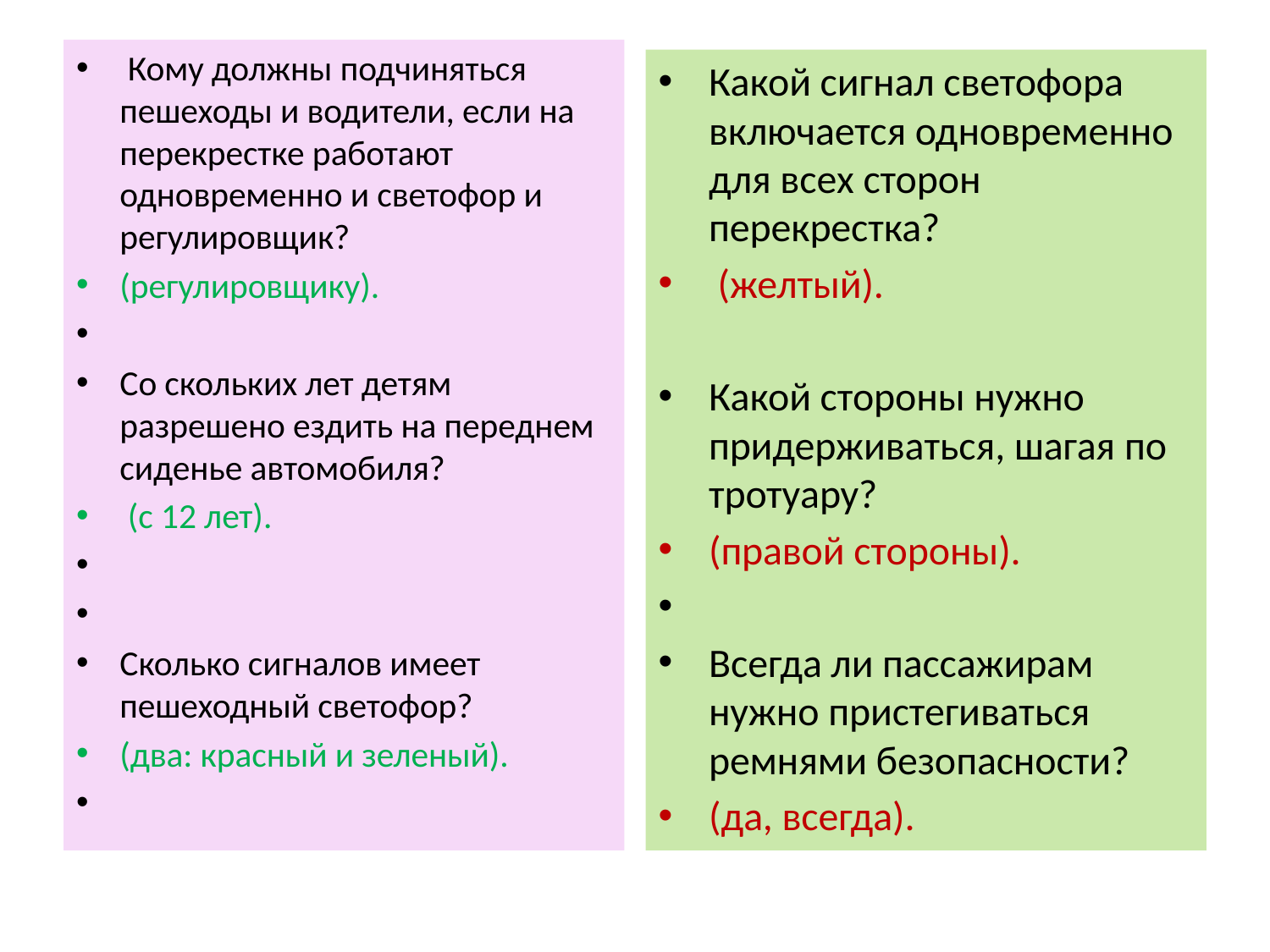

#
 Кому должны подчиняться пешеходы и водители, если на перекрестке работают одновременно и светофор и регулировщик?
(регулировщику).

Со скольких лет детям разрешено ездить на переднем сиденье автомобиля?
 (с 12 лет).

Сколько сигналов имеет пешеходный светофор?
(два: красный и зеленый).

Какой сигнал светофора включается одновременно для всех сторон перекрестка?
 (желтый).

Какой стороны нужно придерживаться, шагая по тротуару?
(правой стороны).

Всегда ли пассажирам нужно пристегиваться ремнями безопасности?
(да, всегда).